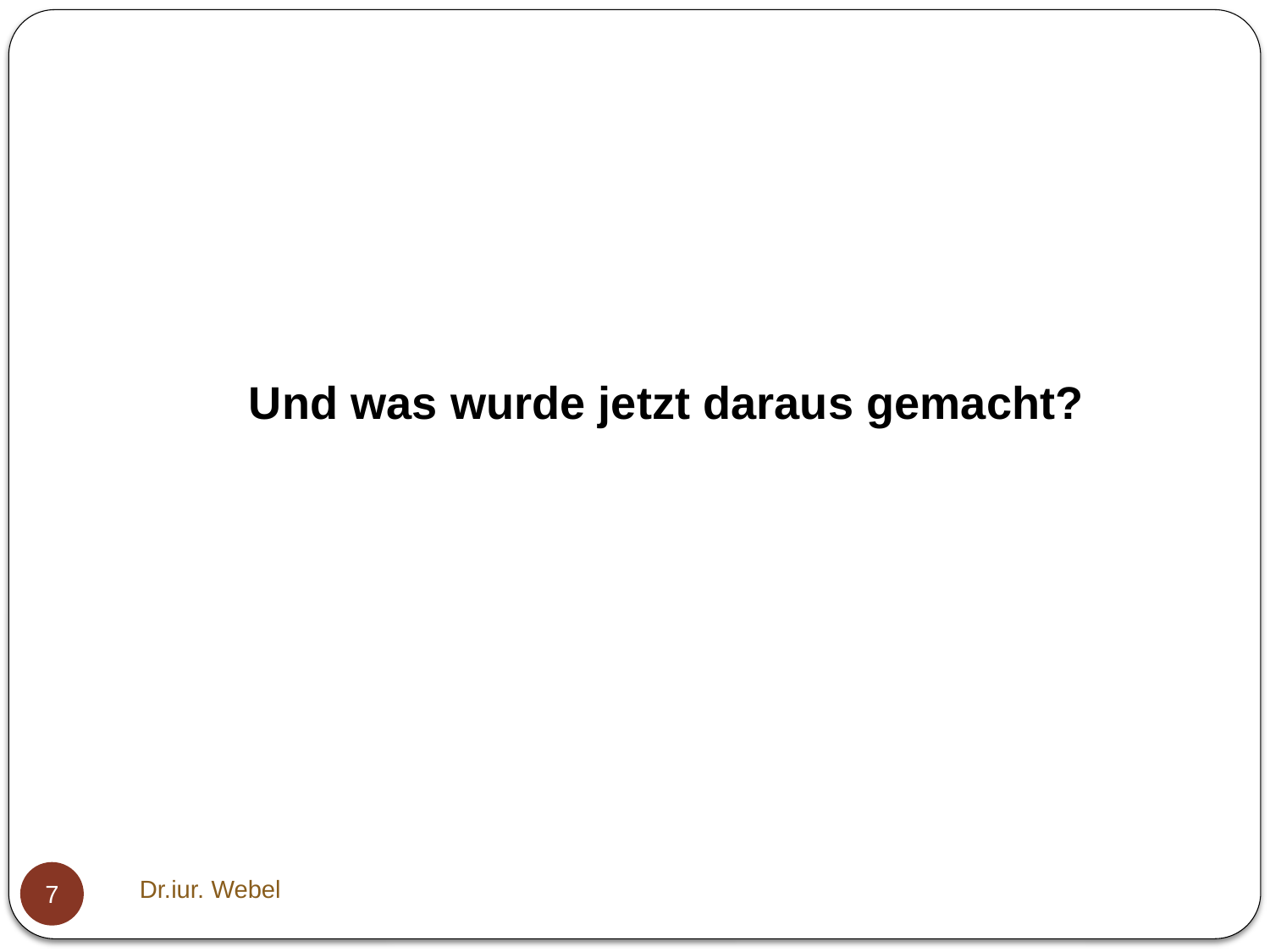

Und was wurde jetzt daraus gemacht?
Dr.iur. Webel
7